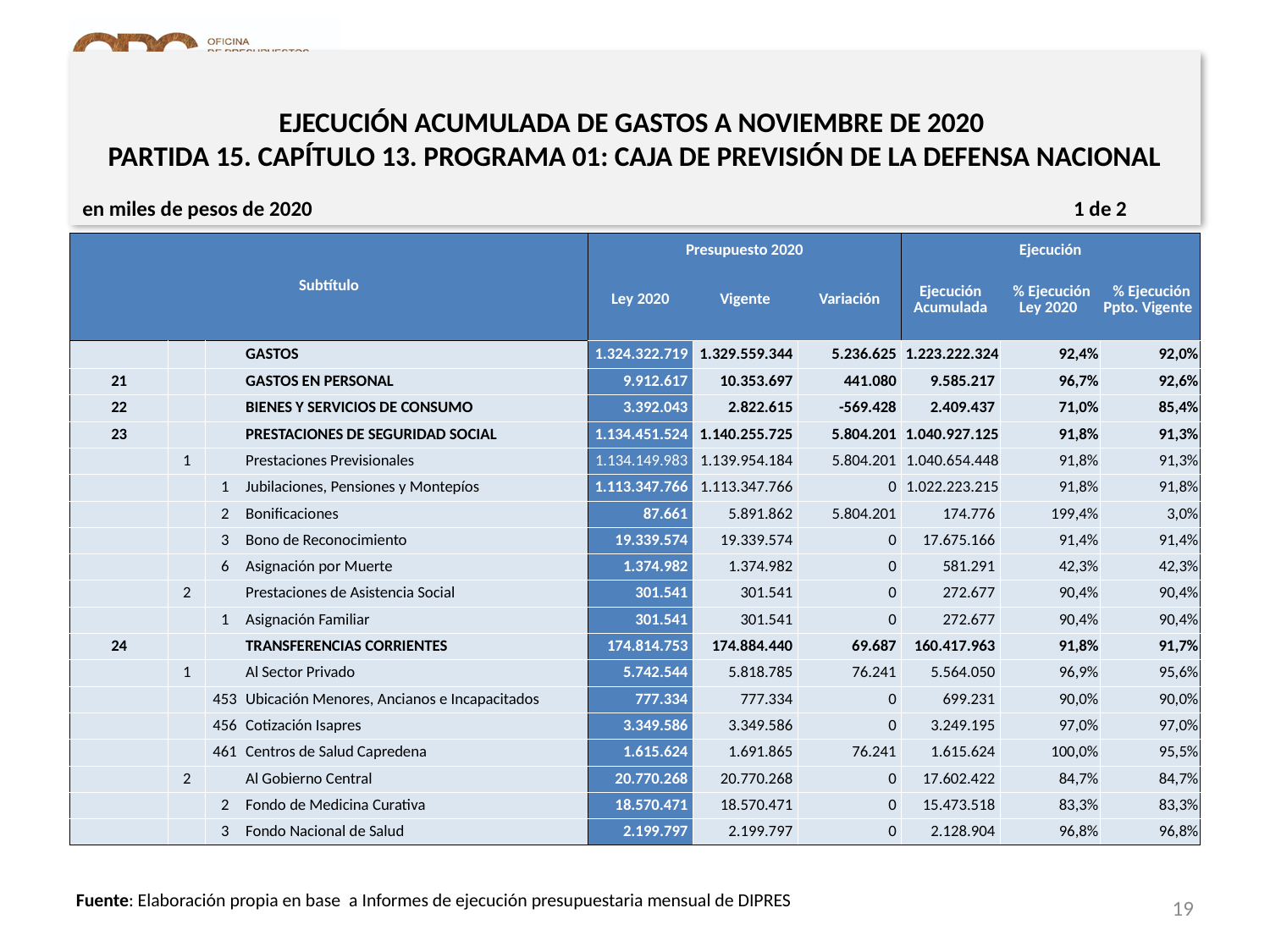

# EJECUCIÓN ACUMULADA DE GASTOS A NOVIEMBRE DE 2020 PARTIDA 15. CAPÍTULO 13. PROGRAMA 01: CAJA DE PREVISIÓN DE LA DEFENSA NACIONAL
en miles de pesos de 2020                                                                                                                                                             1 de 2
| Subtítulo |  |  |  | Presupuesto 2020 |  |  | Ejecución |  |  |
| --- | --- | --- | --- | --- | --- | --- | --- | --- | --- |
|  |  |  |  | Ley 2020 | Vigente | Variación | Ejecución Acumulada | % Ejecución Ley 2020 | % Ejecución Ppto. Vigente |
|  |  |  | GASTOS | 1.324.322.719 | 1.329.559.344 | 5.236.625 | 1.223.222.324 | 92,4% | 92,0% |
| 21 |  |  | GASTOS EN PERSONAL | 9.912.617 | 10.353.697 | 441.080 | 9.585.217 | 96,7% | 92,6% |
| 22 |  |  | BIENES Y SERVICIOS DE CONSUMO | 3.392.043 | 2.822.615 | -569.428 | 2.409.437 | 71,0% | 85,4% |
| 23 |  |  | PRESTACIONES DE SEGURIDAD SOCIAL | 1.134.451.524 | 1.140.255.725 | 5.804.201 | 1.040.927.125 | 91,8% | 91,3% |
|  | 1 |  | Prestaciones Previsionales | 1.134.149.983 | 1.139.954.184 | 5.804.201 | 1.040.654.448 | 91,8% | 91,3% |
|  |  | 1 | Jubilaciones, Pensiones y Montepíos | 1.113.347.766 | 1.113.347.766 | 0 | 1.022.223.215 | 91,8% | 91,8% |
|  |  | 2 | Bonificaciones | 87.661 | 5.891.862 | 5.804.201 | 174.776 | 199,4% | 3,0% |
|  |  | 3 | Bono de Reconocimiento | 19.339.574 | 19.339.574 | 0 | 17.675.166 | 91,4% | 91,4% |
|  |  | 6 | Asignación por Muerte | 1.374.982 | 1.374.982 | 0 | 581.291 | 42,3% | 42,3% |
|  | 2 |  | Prestaciones de Asistencia Social | 301.541 | 301.541 | 0 | 272.677 | 90,4% | 90,4% |
|  |  | 1 | Asignación Familiar | 301.541 | 301.541 | 0 | 272.677 | 90,4% | 90,4% |
| 24 |  |  | TRANSFERENCIAS CORRIENTES | 174.814.753 | 174.884.440 | 69.687 | 160.417.963 | 91,8% | 91,7% |
|  | 1 |  | Al Sector Privado | 5.742.544 | 5.818.785 | 76.241 | 5.564.050 | 96,9% | 95,6% |
|  |  | 453 | Ubicación Menores, Ancianos e Incapacitados | 777.334 | 777.334 | 0 | 699.231 | 90,0% | 90,0% |
|  |  | 456 | Cotización Isapres | 3.349.586 | 3.349.586 | 0 | 3.249.195 | 97,0% | 97,0% |
|  |  | 461 | Centros de Salud Capredena | 1.615.624 | 1.691.865 | 76.241 | 1.615.624 | 100,0% | 95,5% |
|  | 2 |  | Al Gobierno Central | 20.770.268 | 20.770.268 | 0 | 17.602.422 | 84,7% | 84,7% |
|  |  | 2 | Fondo de Medicina Curativa | 18.570.471 | 18.570.471 | 0 | 15.473.518 | 83,3% | 83,3% |
|  |  | 3 | Fondo Nacional de Salud | 2.199.797 | 2.199.797 | 0 | 2.128.904 | 96,8% | 96,8% |
19